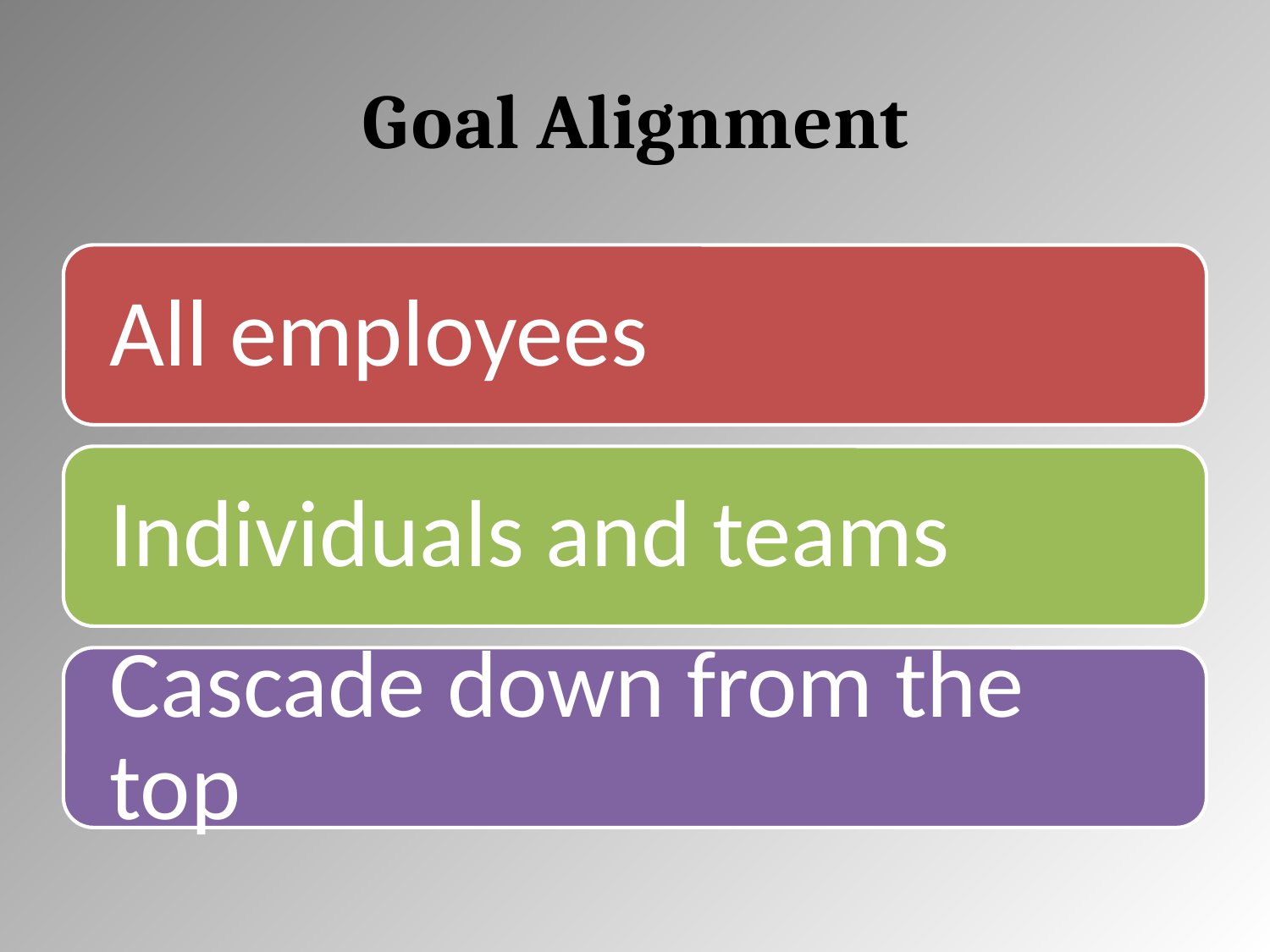

# Goal Alignment
All employees
Individuals and teams
Cascade down from the top